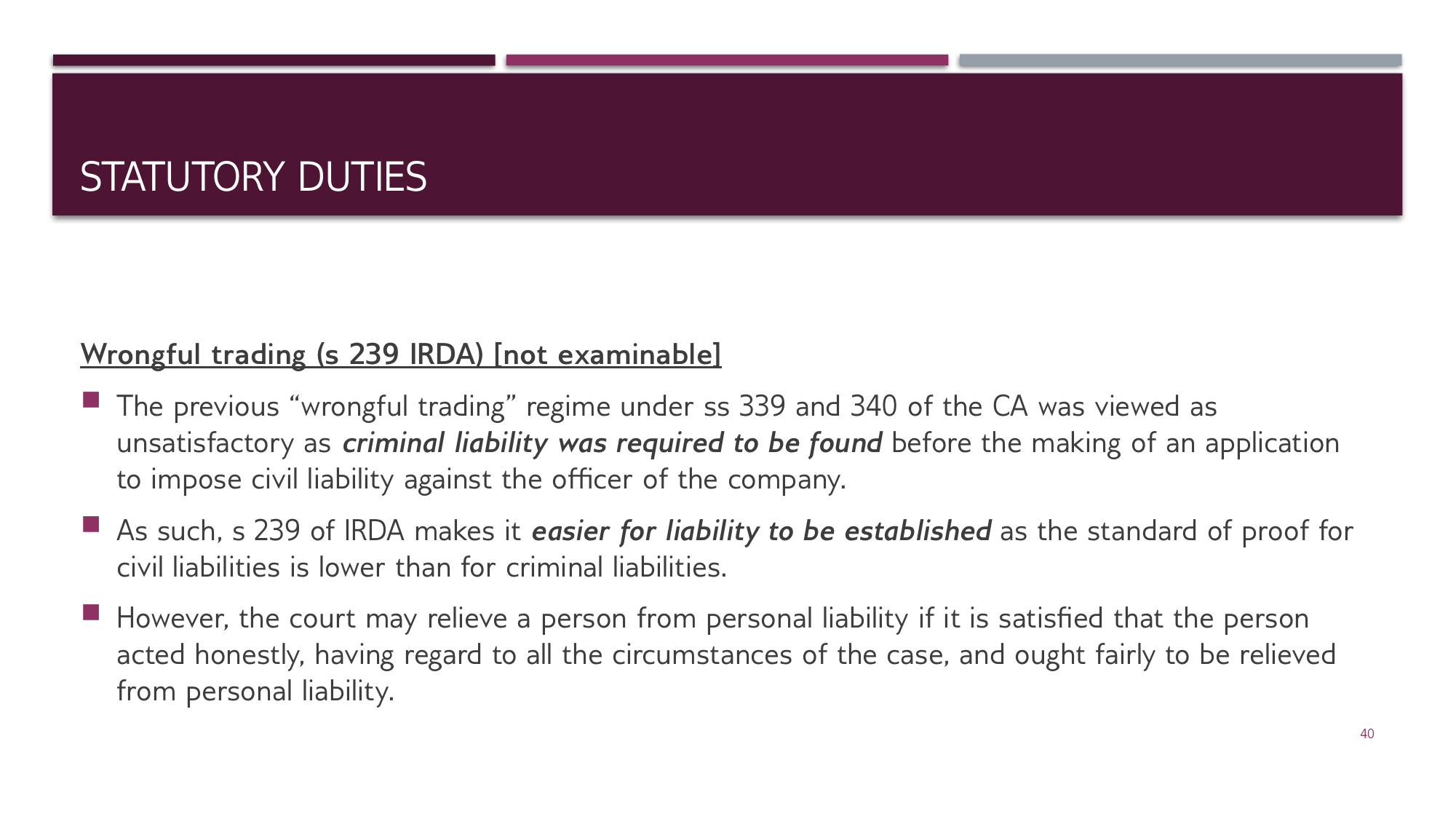

# Statutory duties
Wrongful trading (s 239 IRDA) [not examinable]
The previous “wrongful trading” regime under ss 339 and 340 of the CA was viewed as unsatisfactory as criminal liability was required to be found before the making of an application to impose civil liability against the officer of the company.
As such, s 239 of IRDA makes it easier for liability to be established as the standard of proof for civil liabilities is lower than for criminal liabilities.
However, the court may relieve a person from personal liability if it is satisfied that the person acted honestly, having regard to all the circumstances of the case, and ought fairly to be relieved from personal liability.
40